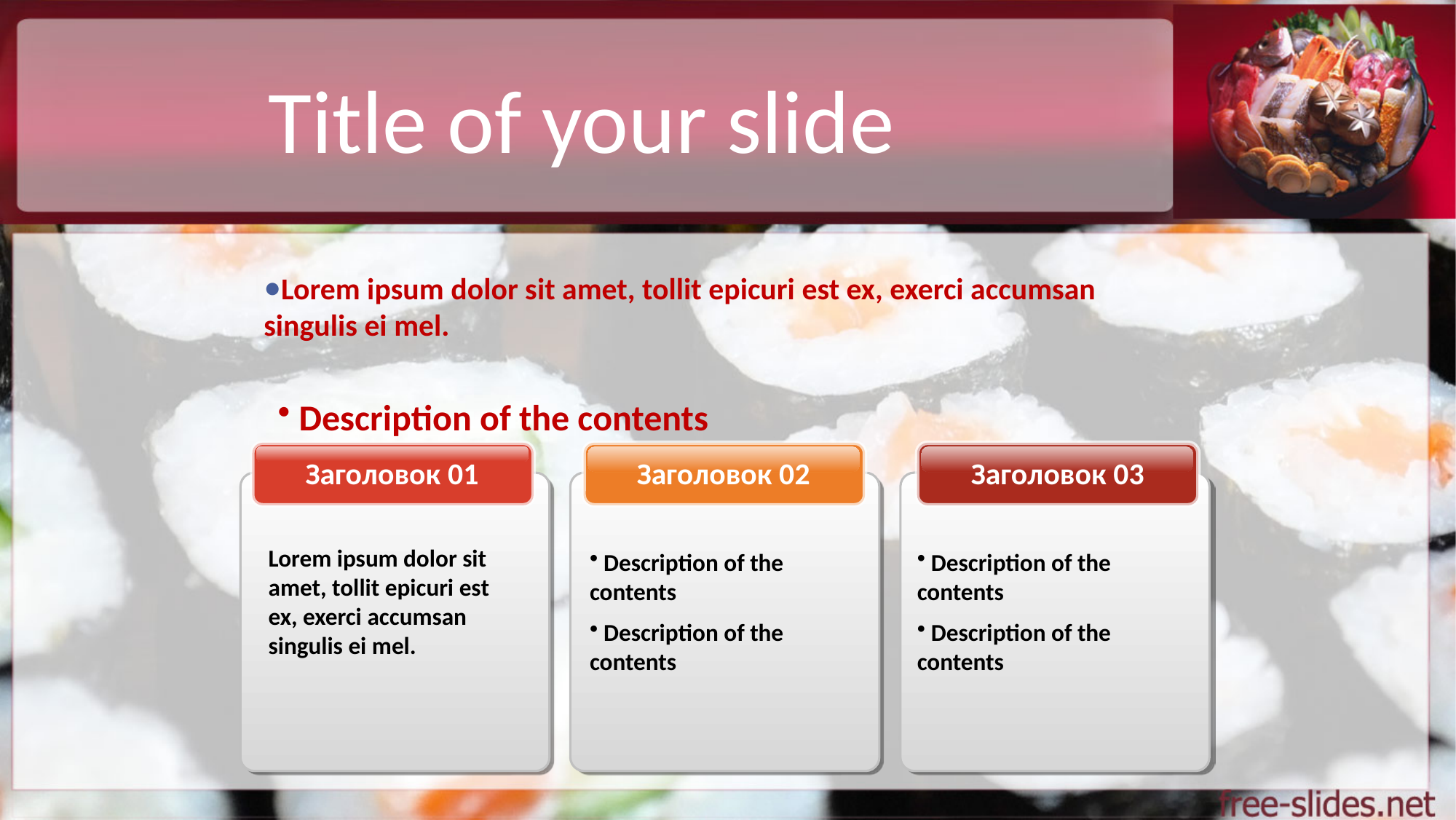

# Title of your slide
Lorem ipsum dolor sit amet, tollit epicuri est ex, exerci accumsan singulis ei mel.
 Description of the contents

Заголовок 01
Заголовок 02
Заголовок 03

Lorem ipsum dolor sit amet, tollit epicuri est ex, exerci accumsan singulis ei mel.
 Description of the contents
 Description of the contents
 Description of the contents
 Description of the contents